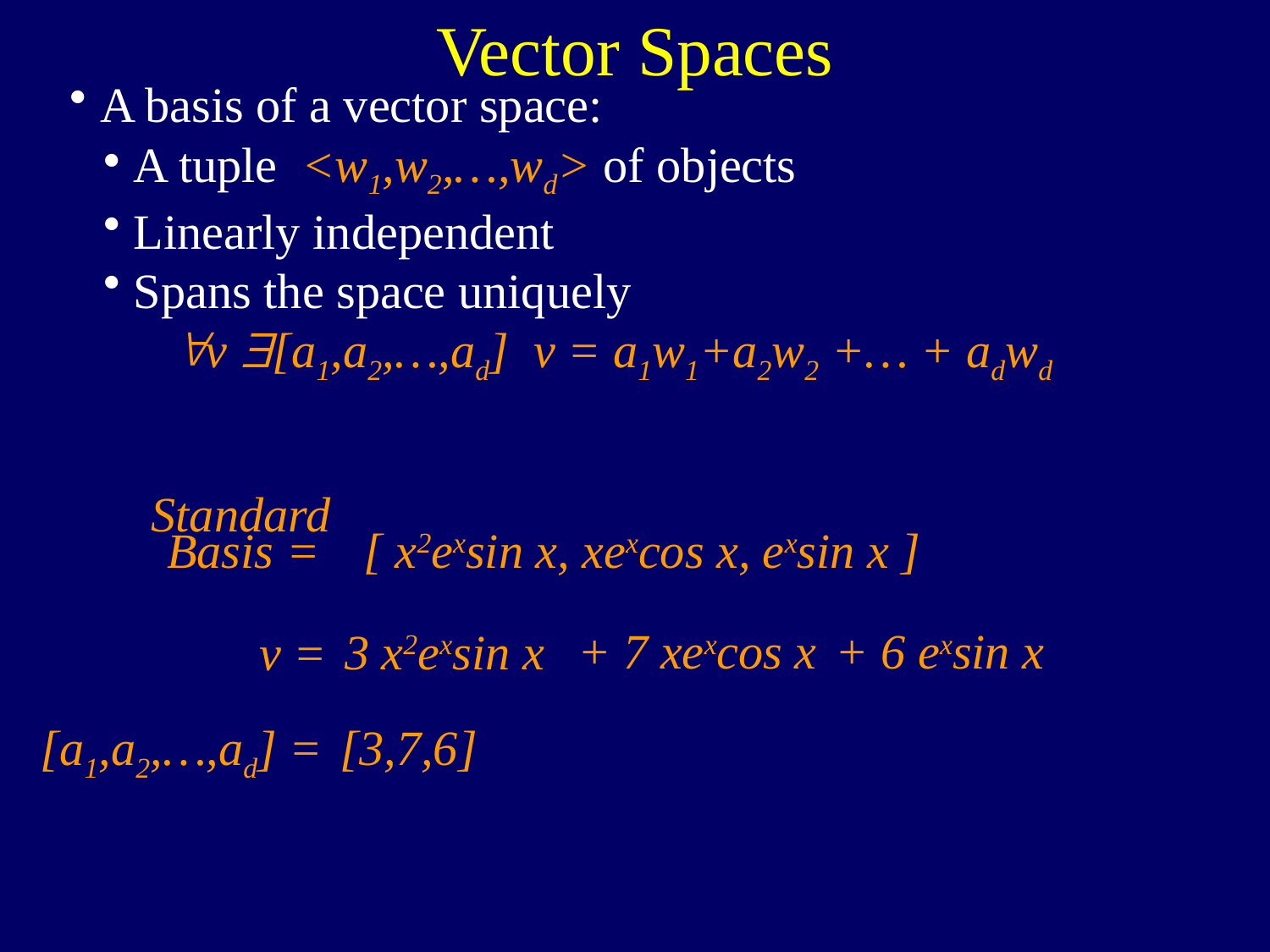

Vector Spaces
A basis of a vector space:
A tuple  <w1,w2,…,wd> of objects
Linearly independent
Spans the space uniquely
   ∀v ∃[a1,a2,…,ad]  v = a1w1+a2w2 +… + adwd
Standard
Basis =
[ x2exsin x, xexcos x, exsin x ]
+ 7 xexcos x
+ 6 exsin x
3 x2exsin x
v =
[a1,a2,…,ad] =
[3,7,6]